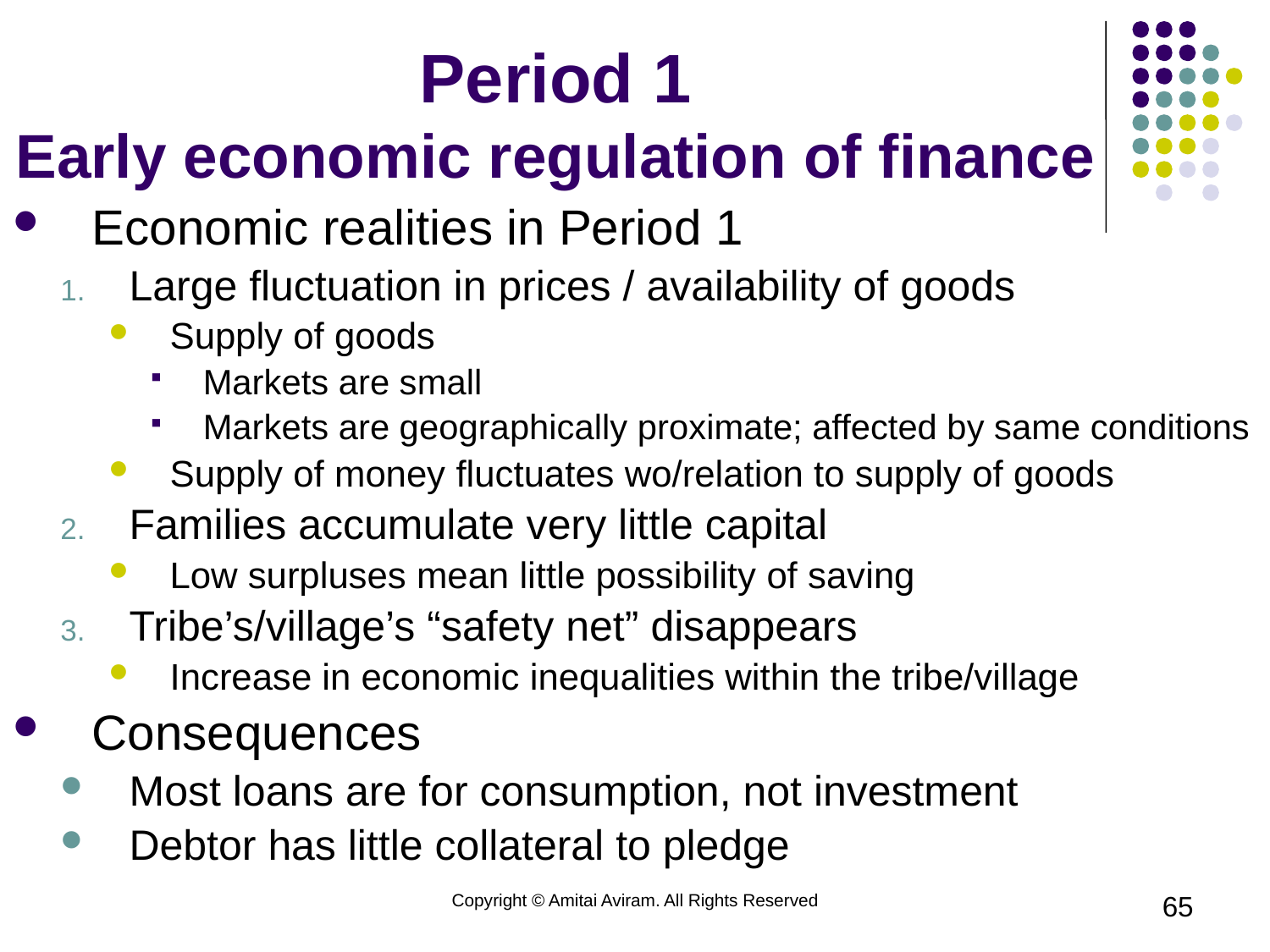

# Period 1 Early economic regulation of finance
Economic realities in Period 1
Large fluctuation in prices / availability of goods
Supply of goods
Markets are small
Markets are geographically proximate; affected by same conditions
Supply of money fluctuates wo/relation to supply of goods
Families accumulate very little capital
Low surpluses mean little possibility of saving
Tribe’s/village’s “safety net” disappears
Increase in economic inequalities within the tribe/village
Consequences
Most loans are for consumption, not investment
Debtor has little collateral to pledge
Copyright © Amitai Aviram. All Rights Reserved
65